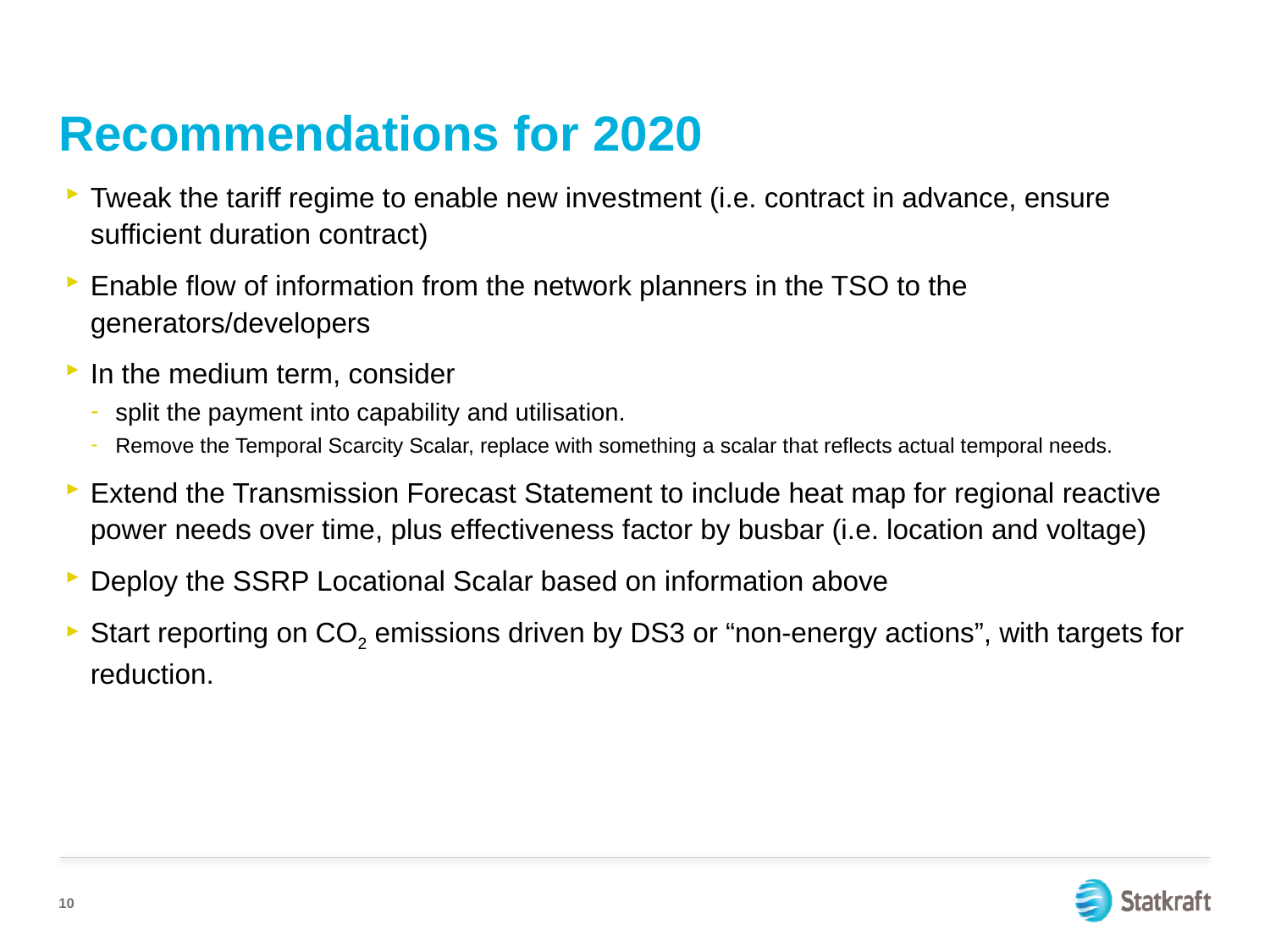

# Recommendations for 2020
Tweak the tariff regime to enable new investment (i.e. contract in advance, ensure sufficient duration contract)
Enable flow of information from the network planners in the TSO to the generators/developers
In the medium term, consider
split the payment into capability and utilisation.
Remove the Temporal Scarcity Scalar, replace with something a scalar that reflects actual temporal needs.
Extend the Transmission Forecast Statement to include heat map for regional reactive power needs over time, plus effectiveness factor by busbar (i.e. location and voltage)
Deploy the SSRP Locational Scalar based on information above
Start reporting on CO2 emissions driven by DS3 or “non-energy actions”, with targets for reduction.
10